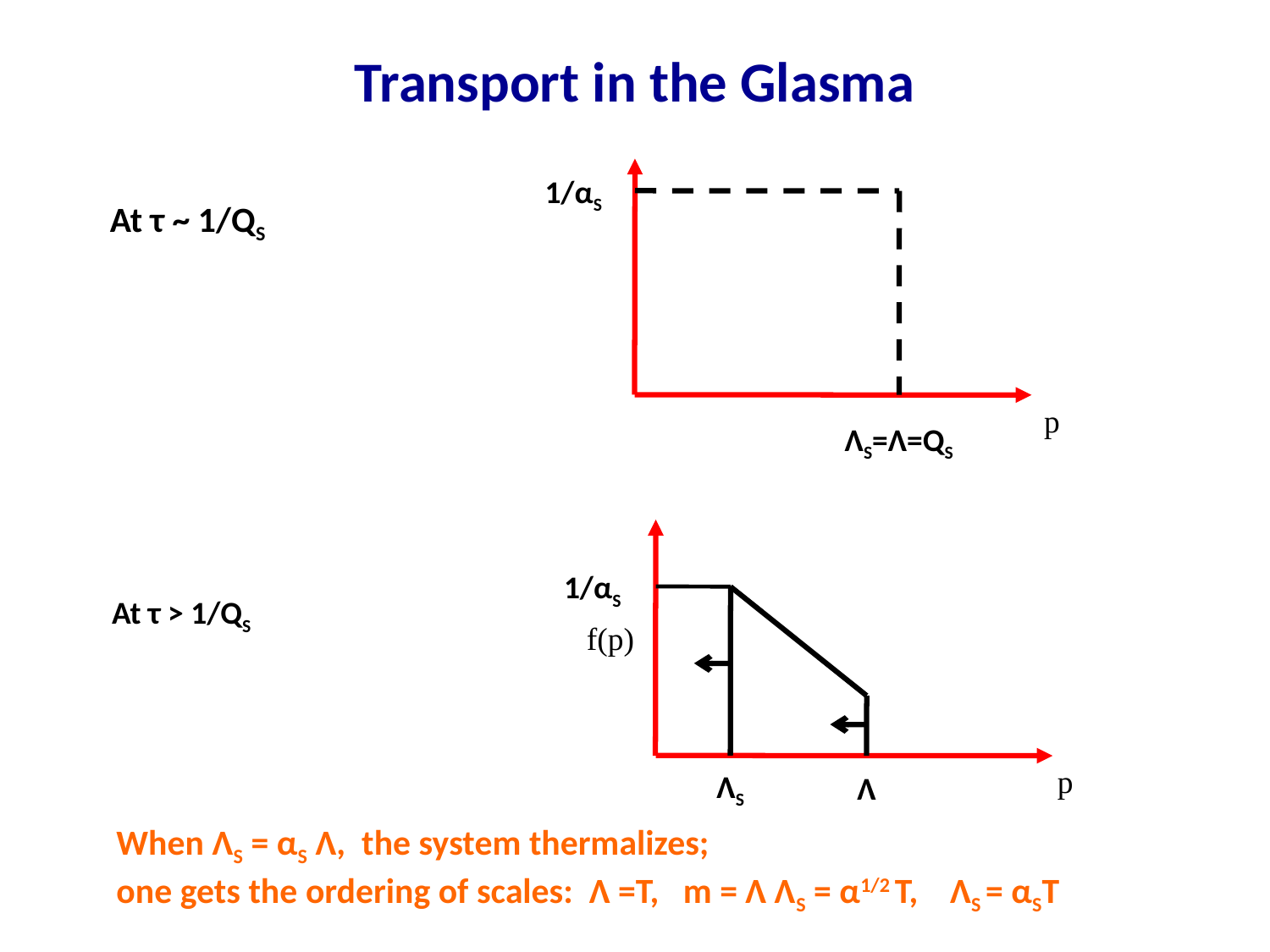

# Transport in the Glasma
1/αS
At τ ~ 1/QS
p
ΛS=Λ=QS
1/αS
At τ > 1/QS
f(p)
p
ΛS
Λ
When ΛS = αS Λ,  the system thermalizes;
one gets the ordering of scales:  Λ =T,   m = Λ ΛS = α1/2 T,    ΛS = αST